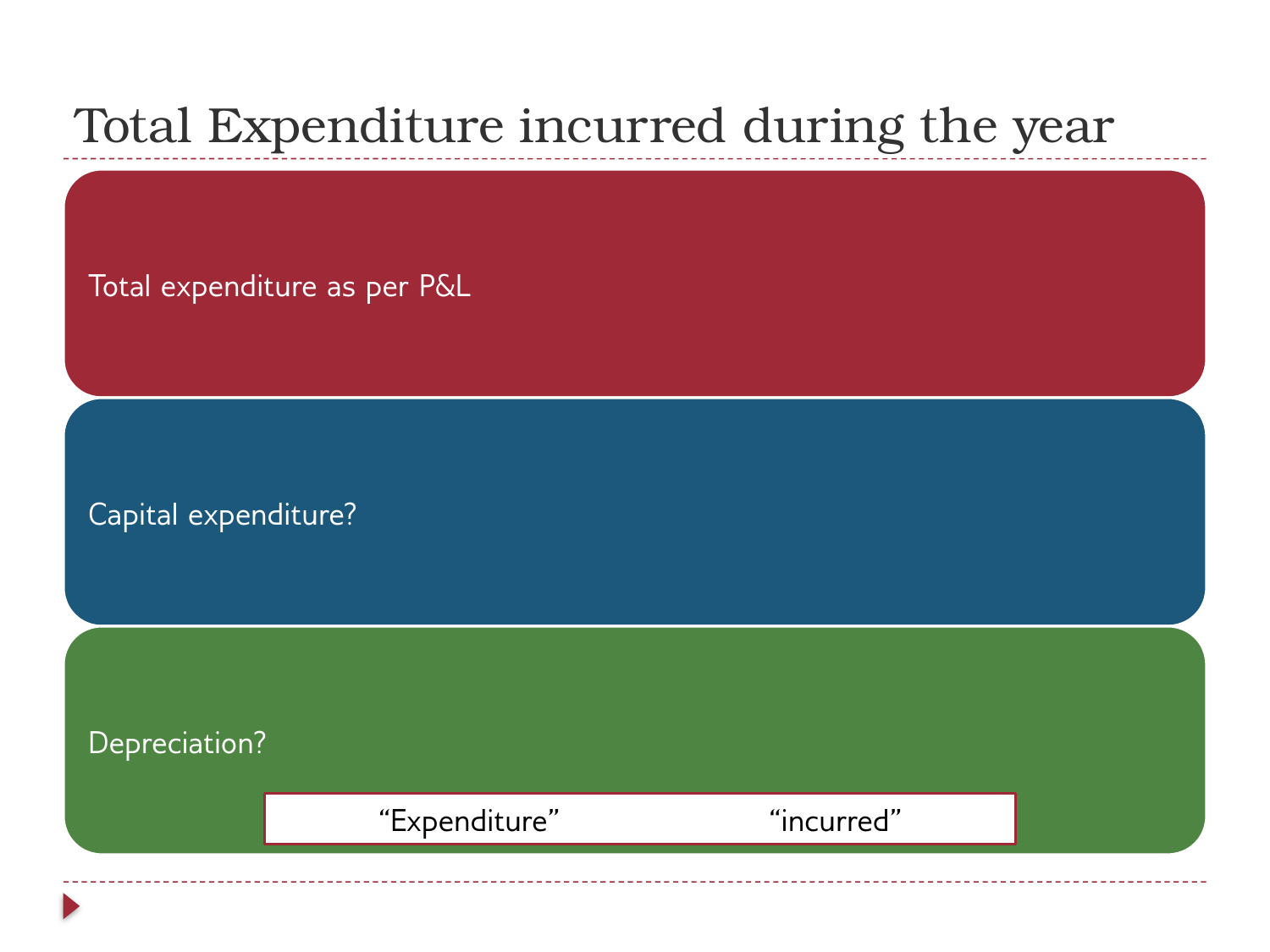

# Total Expenditure incurred during the year
Total expenditure as per P&L
Capital expenditure?
Depreciation?
“Expenditure”		 “incurred”